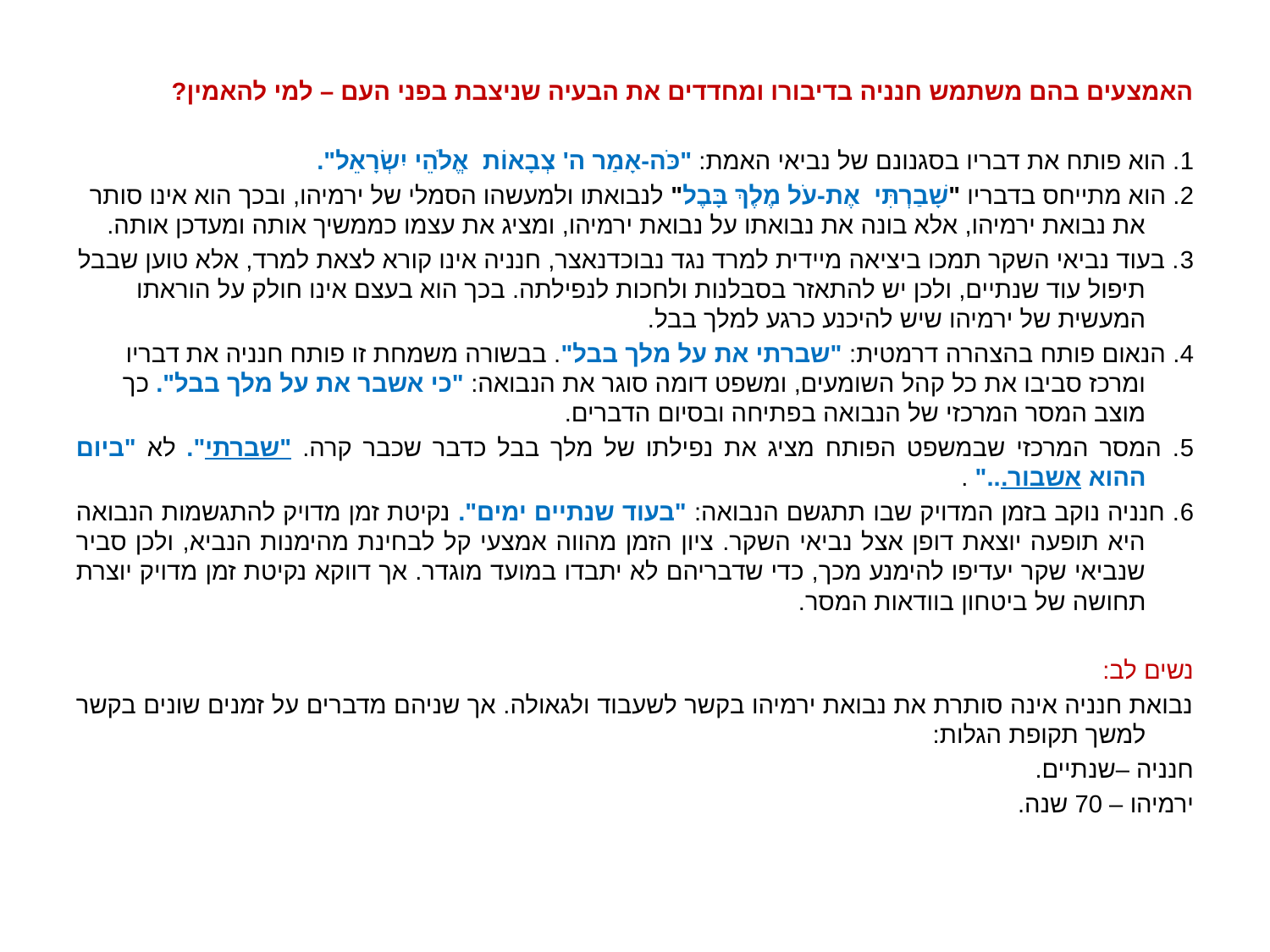

האמצעים בהם משתמש חנניה בדיבורו ומחדדים את הבעיה שניצבת בפני העם – למי להאמין?

1. הוא פותח את דבריו בסגנונם של נביאי האמת: "כֹּה-אָמַר ה' צְבָאוֹת  אֱלֹהֵי יִשְׂרָאֵל".
2. הוא מתייחס בדבריו "שָׁבַרְתִּי  אֶת-עֹל מֶלֶךְ בָּבֶל" לנבואתו ולמעשהו הסמלי של ירמיהו, ובכך הוא אינו סותר את נבואת ירמיהו, אלא בונה את נבואתו על נבואת ירמיהו, ומציג את עצמו כממשיך אותה ומעדכן אותה.
3. בעוד נביאי השקר תמכו ביציאה מיידית למרד נגד נבוכדנאצר, חנניה אינו קורא לצאת למרד, אלא טוען שבבל תיפול עוד שנתיים, ולכן יש להתאזר בסבלנות ולחכות לנפילתה. בכך הוא בעצם אינו חולק על הוראתו המעשית של ירמיהו שיש להיכנע כרגע למלך בבל.
4. הנאום פותח בהצהרה דרמטית: "שברתי את על מלך בבל". בבשורה משמחת זו פותח חנניה את דבריו ומרכז סביבו את כל קהל השומעים, ומשפט דומה סוגר את הנבואה: "כי אשבר את על מלך בבל". כך מוצב המסר המרכזי של הנבואה בפתיחה ובסיום הדברים.
5. המסר המרכזי שבמשפט הפותח מציג את נפילתו של מלך בבל כדבר שכבר קרה. "שברתי". לא "ביום ההוא אשבור..." .
6. חנניה נוקב בזמן המדויק שבו תתגשם הנבואה: "בעוד שנתיים ימים". נקיטת זמן מדויק להתגשמות הנבואה היא תופעה יוצאת דופן אצל נביאי השקר. ציון הזמן מהווה אמצעי קל לבחינת מהימנות הנביא, ולכן סביר שנביאי שקר יעדיפו להימנע מכך, כדי שדבריהם לא יתבדו במועד מוגדר. אך דווקא נקיטת זמן מדויק יוצרת תחושה של ביטחון בוודאות המסר.

נשים לב:
נבואת חנניה אינה סותרת את נבואת ירמיהו בקשר לשעבוד ולגאולה. אך שניהם מדברים על זמנים שונים בקשר למשך תקופת הגלות:
חנניה –שנתיים.
ירמיהו – 70 שנה.